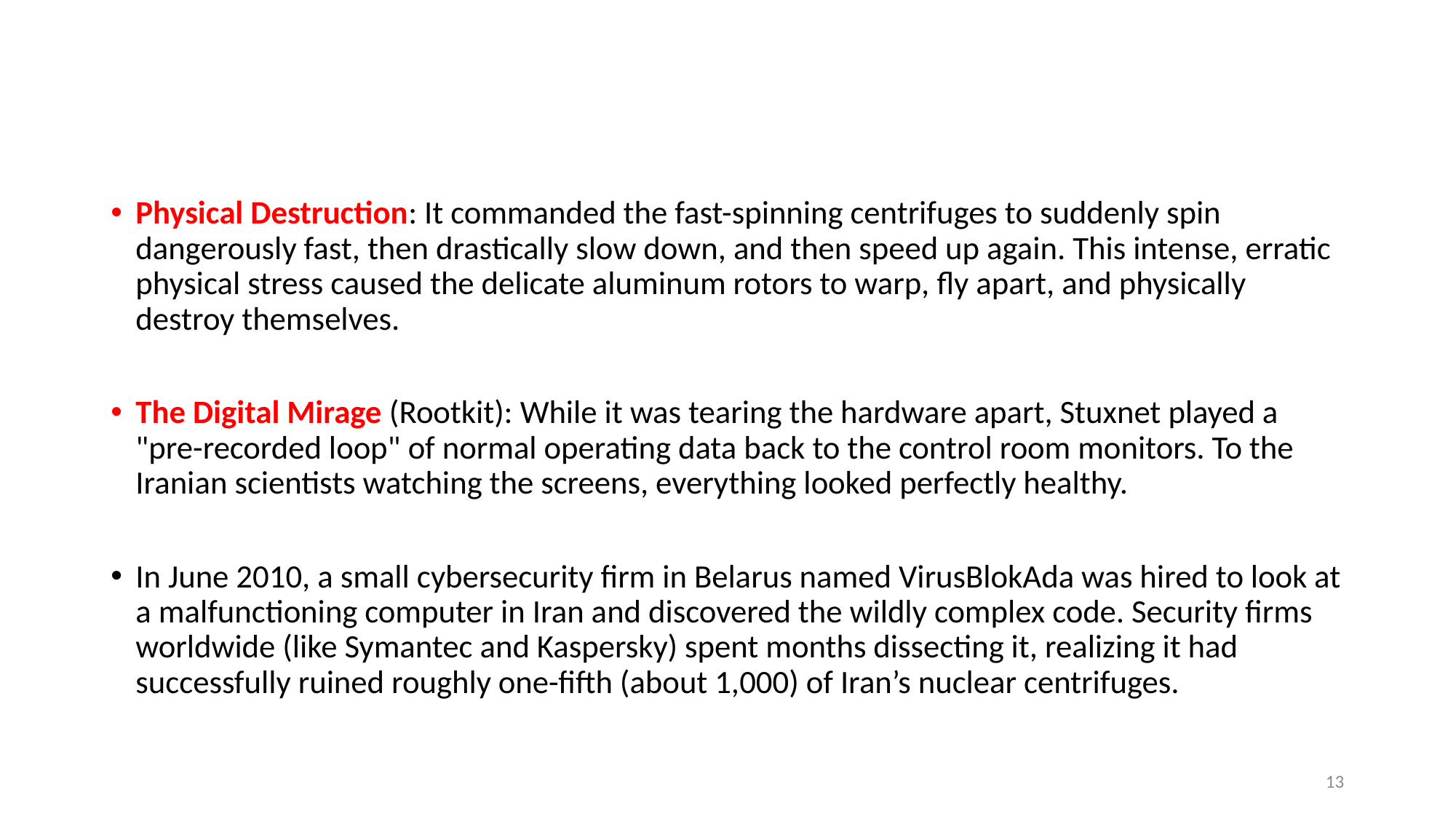

Physical Destruction: It commanded the fast-spinning centrifuges to suddenly spin dangerously fast, then drastically slow down, and then speed up again. This intense, erratic physical stress caused the delicate aluminum rotors to warp, fly apart, and physically destroy themselves.

The Digital Mirage (Rootkit): While it was tearing the hardware apart, Stuxnet played a "pre-recorded loop" of normal operating data back to the control room monitors. To the Iranian scientists watching the screens, everything looked perfectly healthy.

In June 2010, a small cybersecurity firm in Belarus named VirusBlokAda was hired to look at a malfunctioning computer in Iran and discovered the wildly complex code. Security firms worldwide (like Symantec and Kaspersky) spent months dissecting it, realizing it had successfully ruined roughly one-fifth (about 1,000) of Iran’s nuclear centrifuges.

13